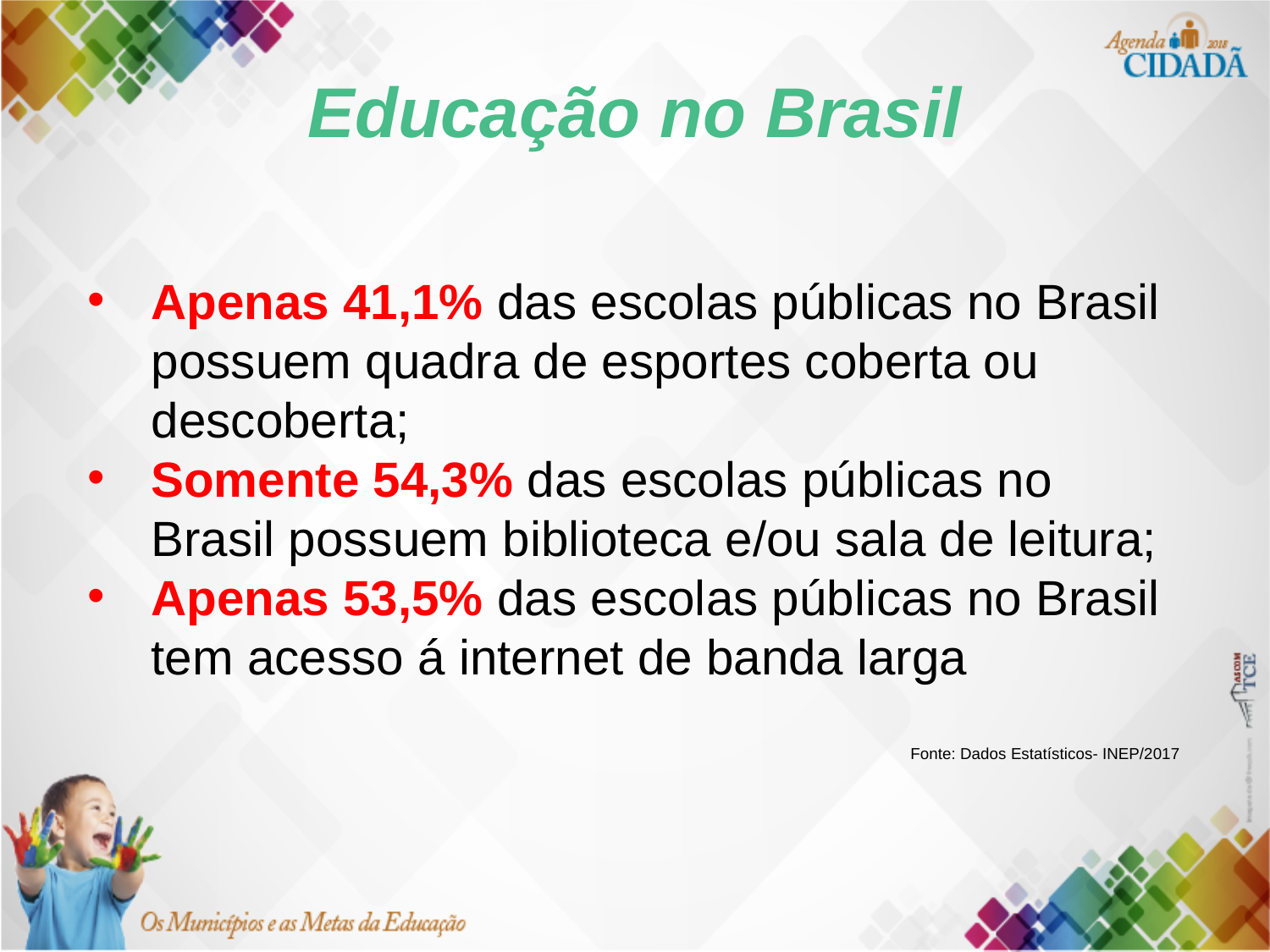

# Educação no Brasil

Apenas 41,1% das escolas públicas no Brasil possuem quadra de esportes coberta ou descoberta;
Somente 54,3% das escolas públicas no Brasil possuem biblioteca e/ou sala de leitura;
Apenas 53,5% das escolas públicas no Brasil tem acesso á internet de banda larga

Fonte: Dados Estatísticos- INEP/2017

Fonte:PNE em movimento. PNAD/2013